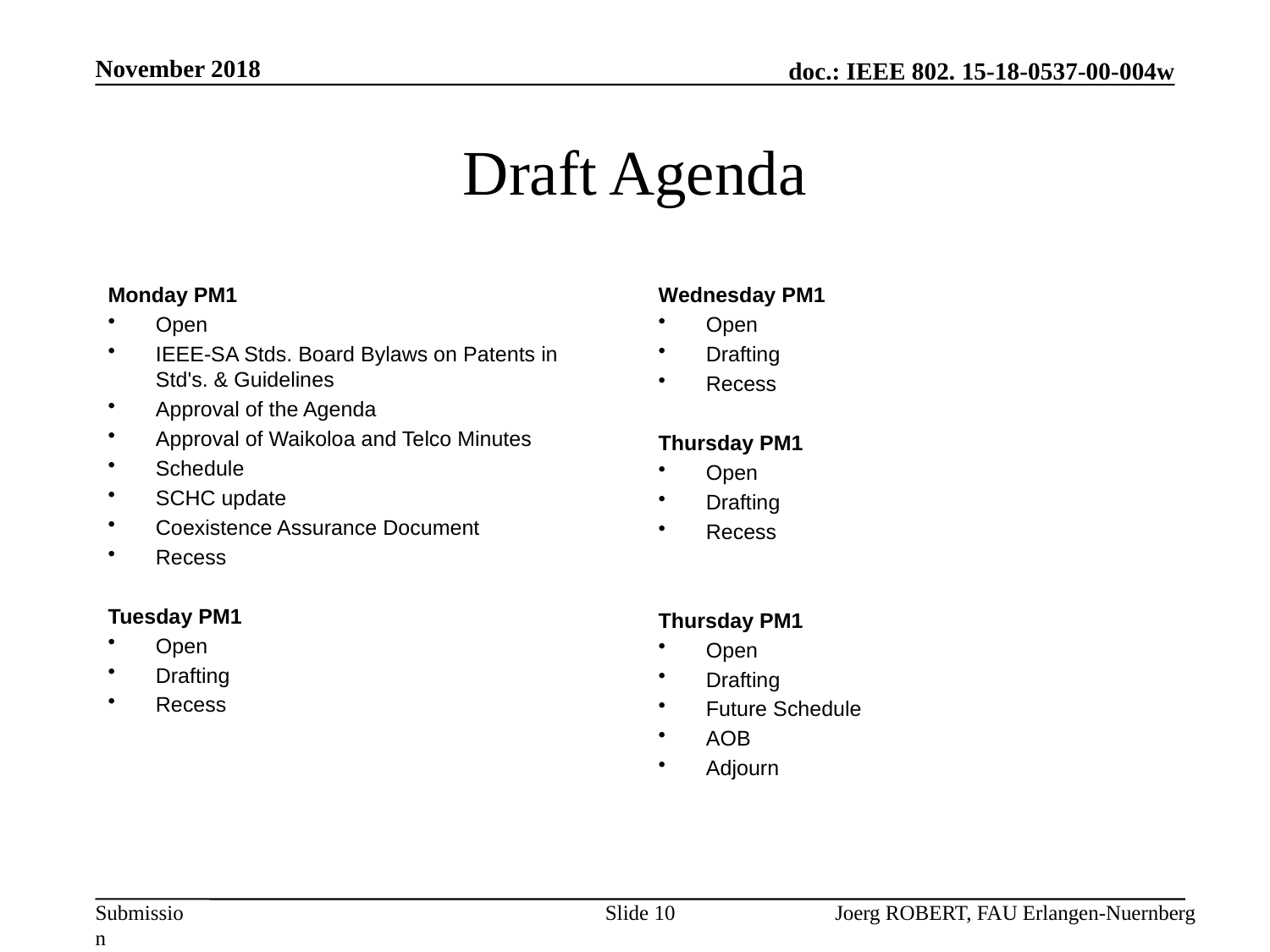

November 2018
# Draft Agenda
Monday PM1
Open
IEEE-SA Stds. Board Bylaws on Patents in Std's. & Guidelines
Approval of the Agenda
Approval of Waikoloa and Telco Minutes
Schedule
SCHC update
Coexistence Assurance Document
Recess

Tuesday PM1
Open
Drafting
Recess

Wednesday PM1
Open
Drafting
Recess

Thursday PM1
Open
Drafting
Recess

Thursday PM1
Open
Drafting
Future Schedule
AOB
Adjourn

Slide 10
Joerg ROBERT, FAU Erlangen-Nuernberg